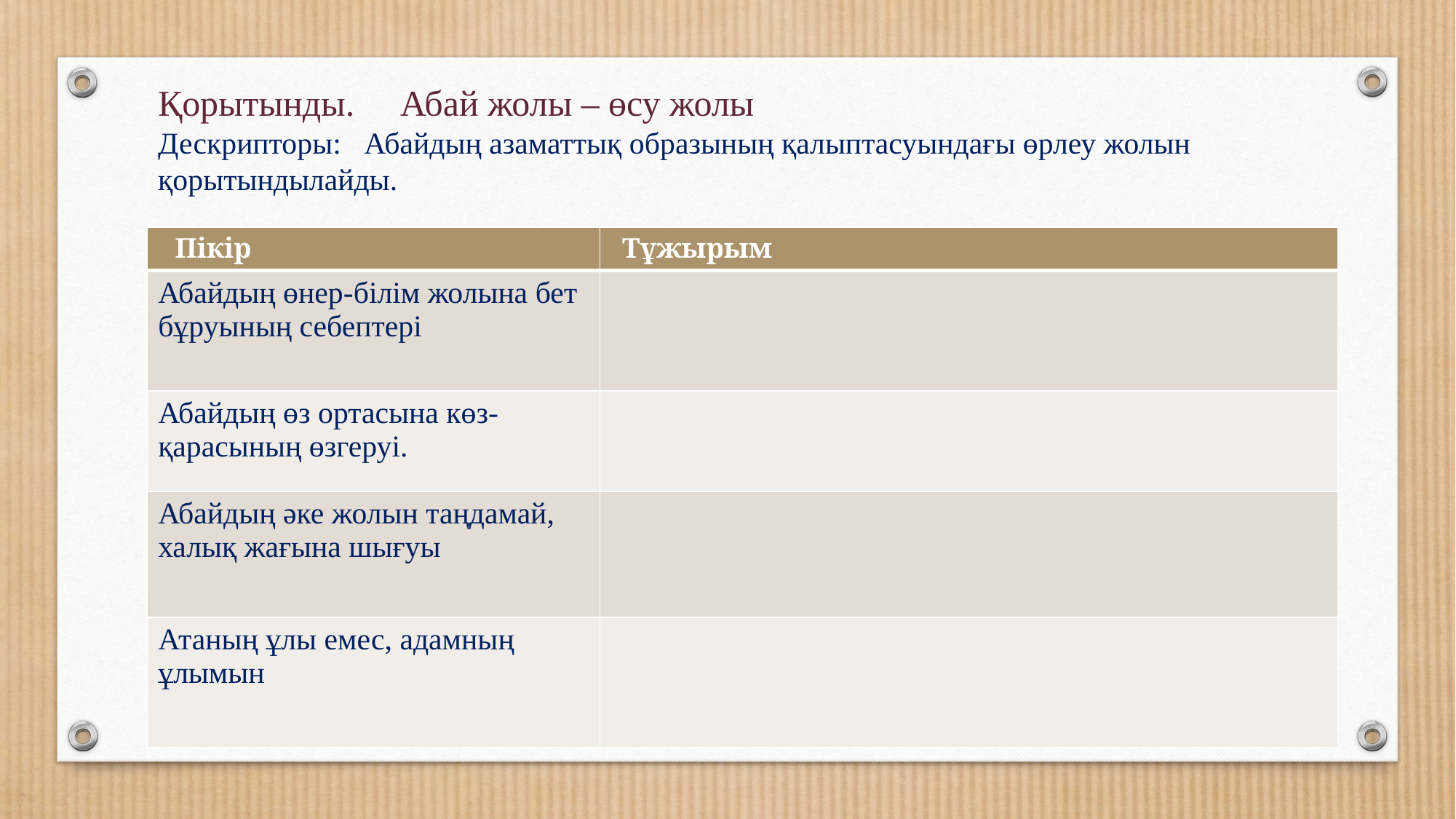

Қорытынды.     Абай жолы – өсу жолы
Дескрипторы:   Абайдың азаматтық образының қалыптасуындағы өрлеу жолын қорытындылайды.
| Пікір | Тұжырым |
| --- | --- |
| Абайдың өнер-білім жолына бет бұруының себептері |  |
| Абайдың өз ортасына көз- қарасының өзгеруі. |  |
| Абайдың әке жолын таңдамай, халық жағына шығуы |  |
| Атаның ұлы емес, адамның ұлымын |  |